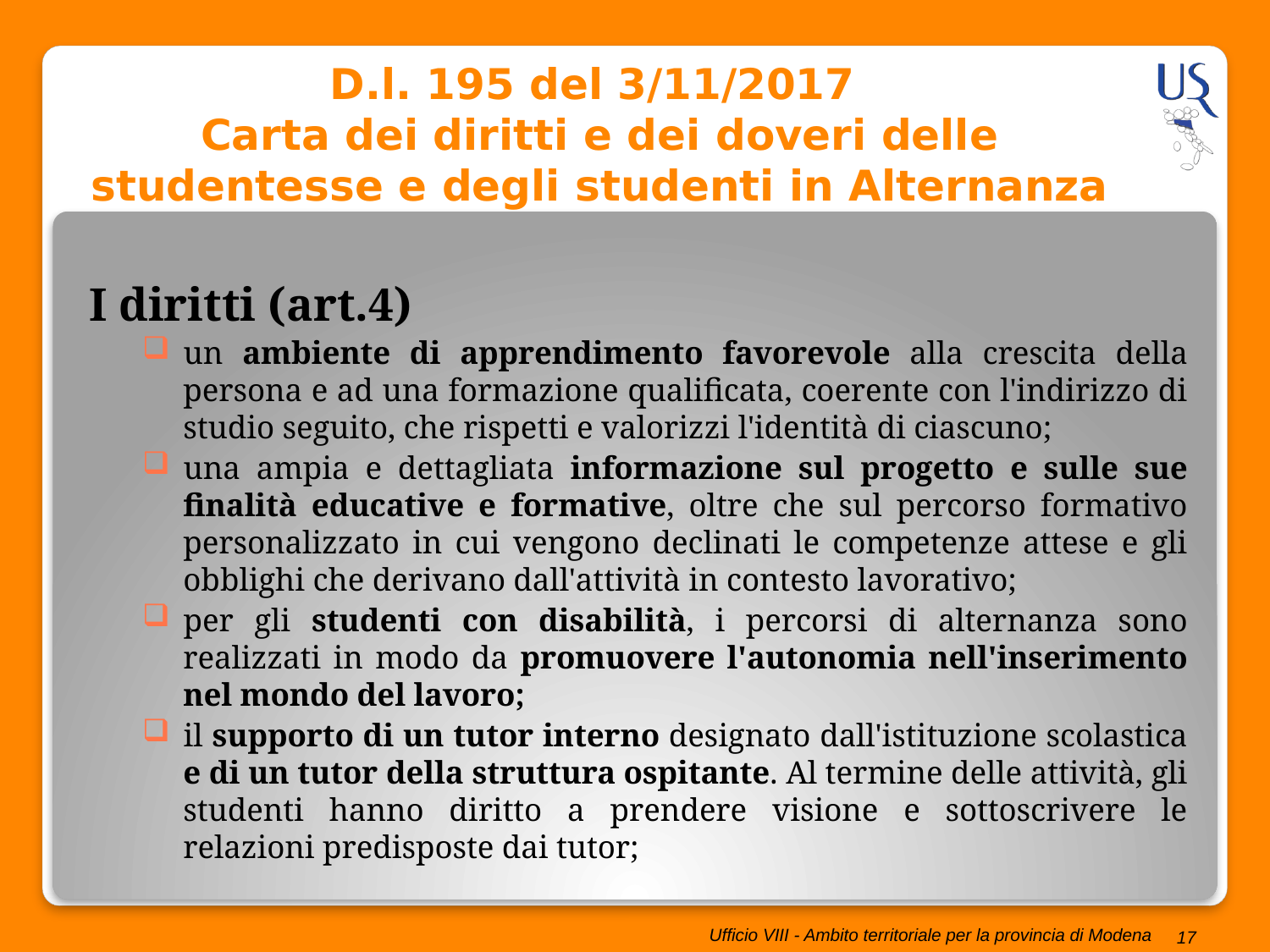

# D.l. 195 del 3/11/2017 Carta dei diritti e dei doveri delle studentesse e degli studenti in Alternanza

I diritti (art.4)
un ambiente di apprendimento favorevole alla crescita della persona e ad una formazione qualificata, coerente con l'indirizzo di studio seguito, che rispetti e valorizzi l'identità di ciascuno;
una ampia e dettagliata informazione sul progetto e sulle sue finalità educative e formative, oltre che sul percorso formativo personalizzato in cui vengono declinati le competenze attese e gli obblighi che derivano dall'attività in contesto lavorativo;
per gli studenti con disabilità, i percorsi di alternanza sono realizzati in modo da promuovere l'autonomia nell'inserimento nel mondo del lavoro;
il supporto di un tutor interno designato dall'istituzione scolastica e di un tutor della struttura ospitante. Al termine delle attività, gli studenti hanno diritto a prendere visione e sottoscrivere le relazioni predisposte dai tutor;
17